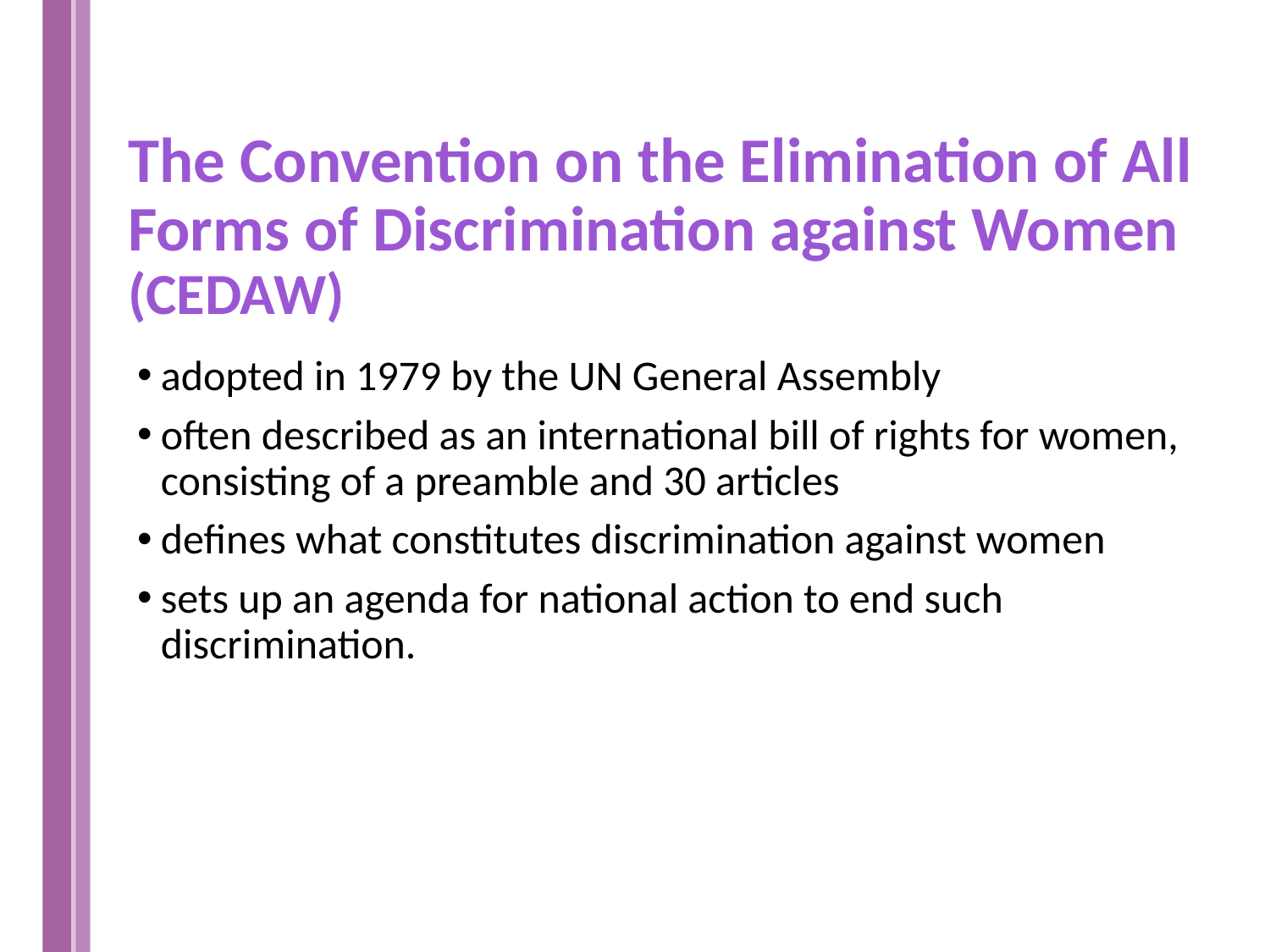

# The Convention on the Elimination of All Forms of Discrimination against Women (CEDAW)
adopted in 1979 by the UN General Assembly
often described as an international bill of rights for women, consisting of a preamble and 30 articles
defines what constitutes discrimination against women
sets up an agenda for national action to end such discrimination.